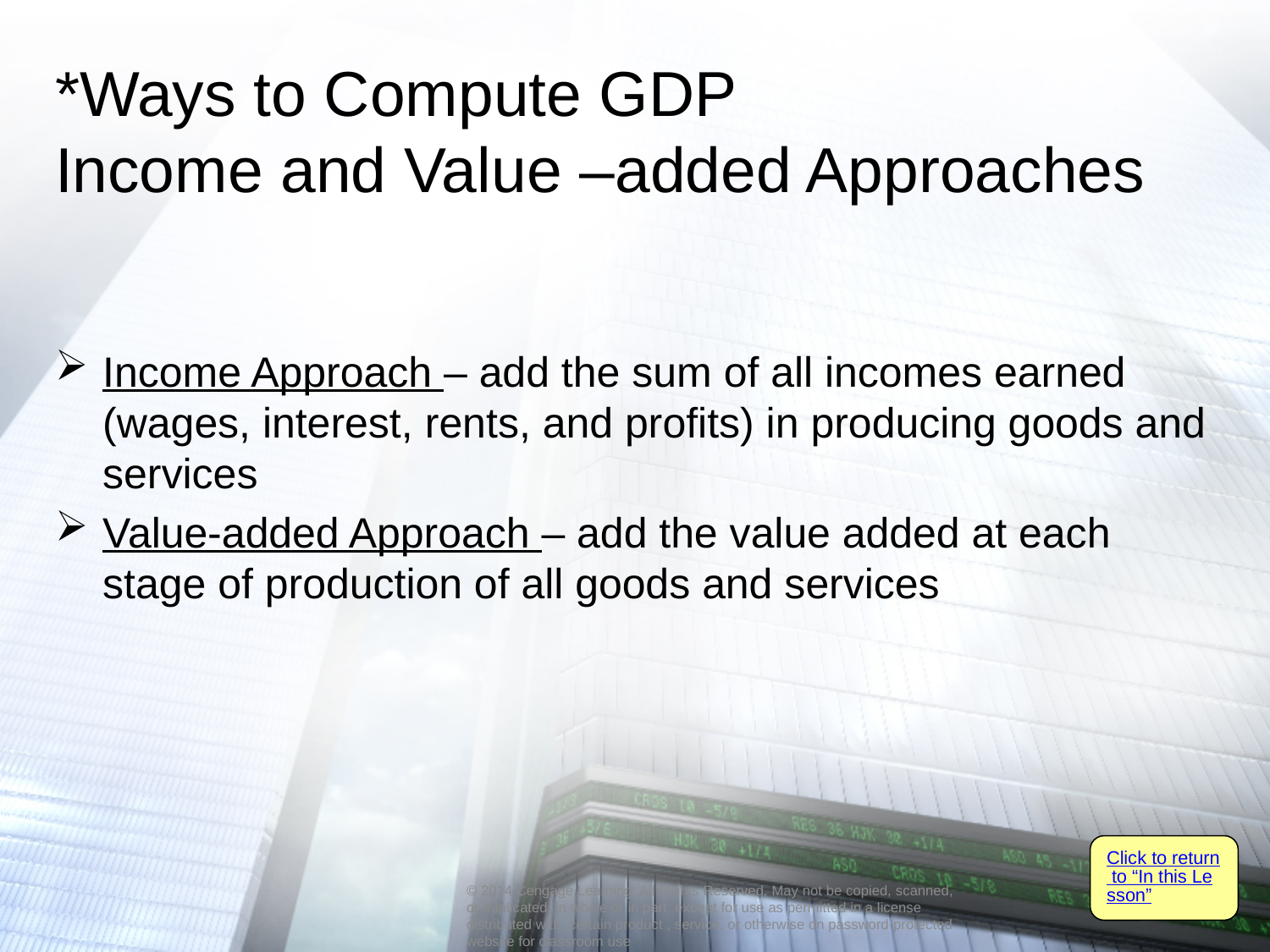

# *Ways to Compute GDP Income and Value –added Approaches
Income Approach – add the sum of all incomes earned (wages, interest, rents, and profits) in producing goods and services
Value-added Approach – add the value added at each stage of production of all goods and services
Click to return to “In this Lesson”
© 2014 Cengage Learning. All Rights Reserved. May not be copied, scanned, or duplicated, in whole or in part, except for use as permitted in a license distributed with  certain product , service, or otherwise on password-protected website for classroom use